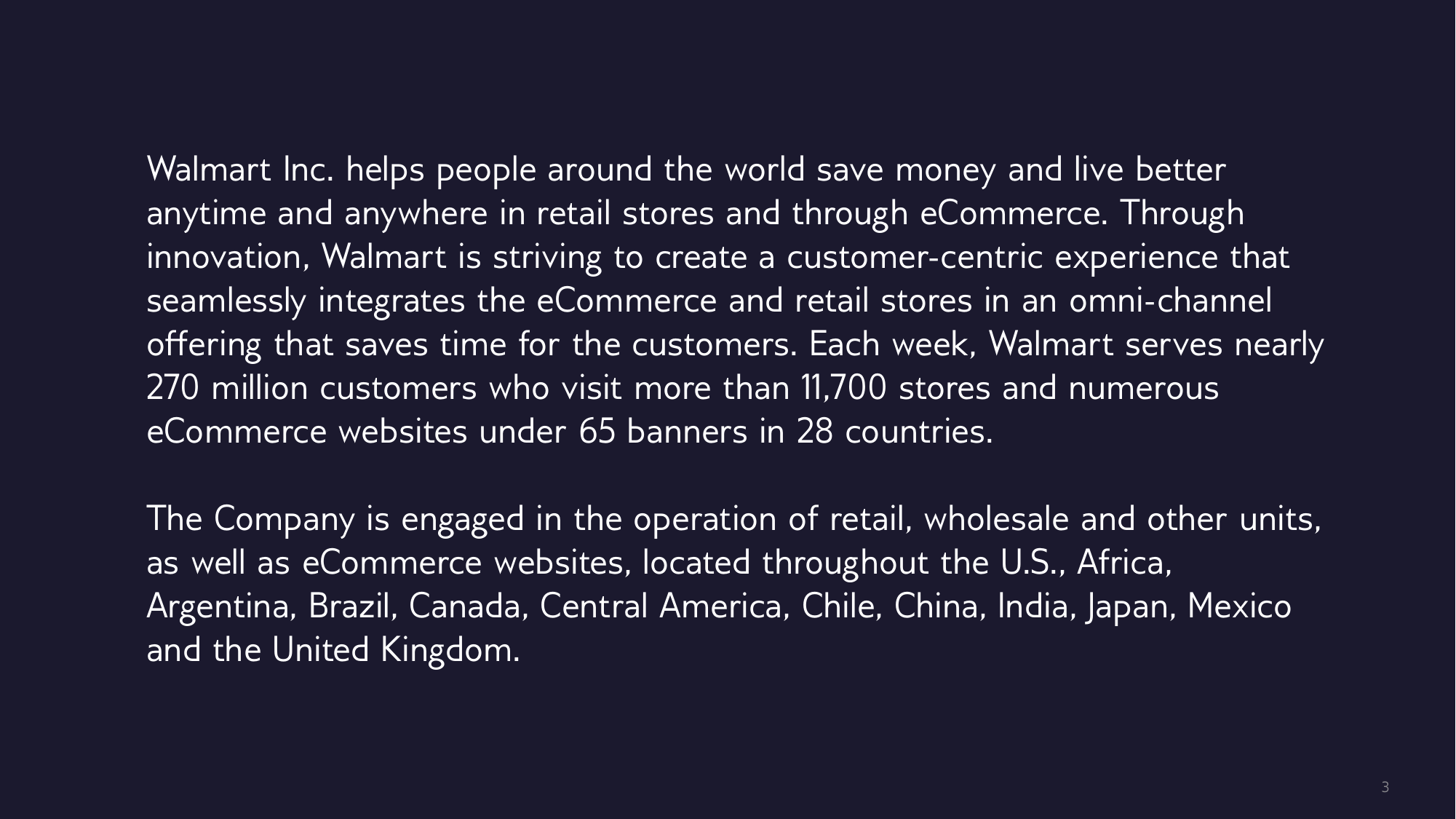

Walmart Inc. helps people around the world save money and live better anytime and anywhere in retail stores and through eCommerce. Through innovation, Walmart is striving to create a customer-centric experience that seamlessly integrates the eCommerce and retail stores in an omni-channel offering that saves time for the customers. Each week, Walmart serves nearly 270 million customers who visit more than 11,700 stores and numerous eCommerce websites under 65 banners in 28 countries.

The Company is engaged in the operation of retail, wholesale and other units, as well as eCommerce websites, located throughout the U.S., Africa, Argentina, Brazil, Canada, Central America, Chile, China, India, Japan, Mexico and the United Kingdom.
3